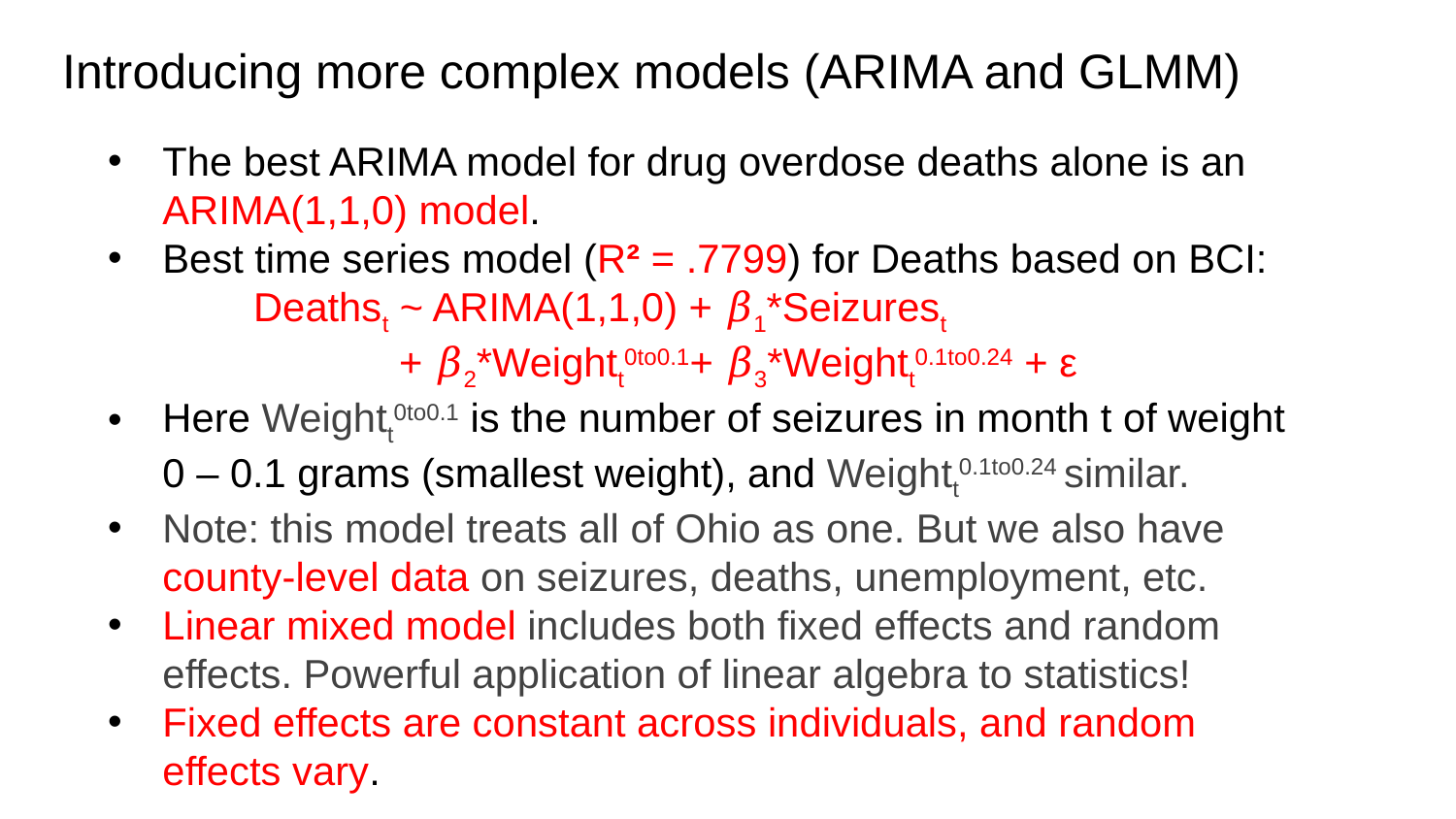

Introducing more complex models (ARIMA and GLMM)
The best ARIMA model for drug overdose deaths alone is an ARIMA(1,1,0) model.
Best time series model (R² = .7799) for Deaths based on BCI:
	Deathst ~ ARIMA(1,1,0) + 𝛽1*Seizurest
		+ 𝛽2*Weightt0to0.1+ 𝛽3*Weightt0.1to0.24 + ε
Here Weightt0to0.1 is the number of seizures in month t of weight 0 – 0.1 grams (smallest weight), and Weightt0.1to0.24 similar.
Note: this model treats all of Ohio as one. But we also have county-level data on seizures, deaths, unemployment, etc.
Linear mixed model includes both fixed effects and random effects. Powerful application of linear algebra to statistics!
Fixed effects are constant across individuals, and random effects vary.